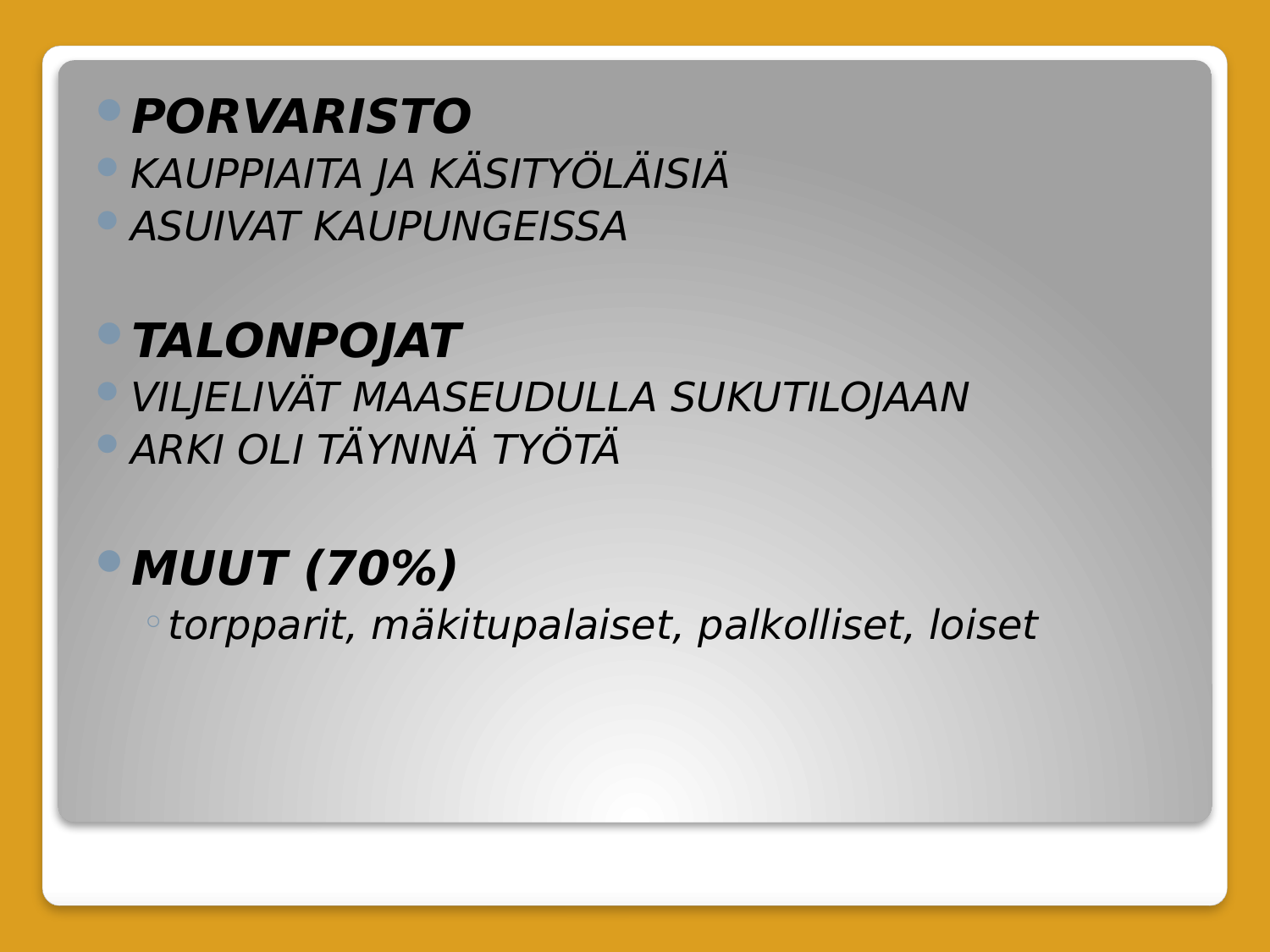

PORVARISTO
KAUPPIAITA JA KÄSITYÖLÄISIÄ
ASUIVAT KAUPUNGEISSA

TALONPOJAT
VILJELIVÄT MAASEUDULLA SUKUTILOJAAN
ARKI OLI TÄYNNÄ TYÖTÄ

MUUT (70%)
torpparit, mäkitupalaiset, palkolliset, loiset